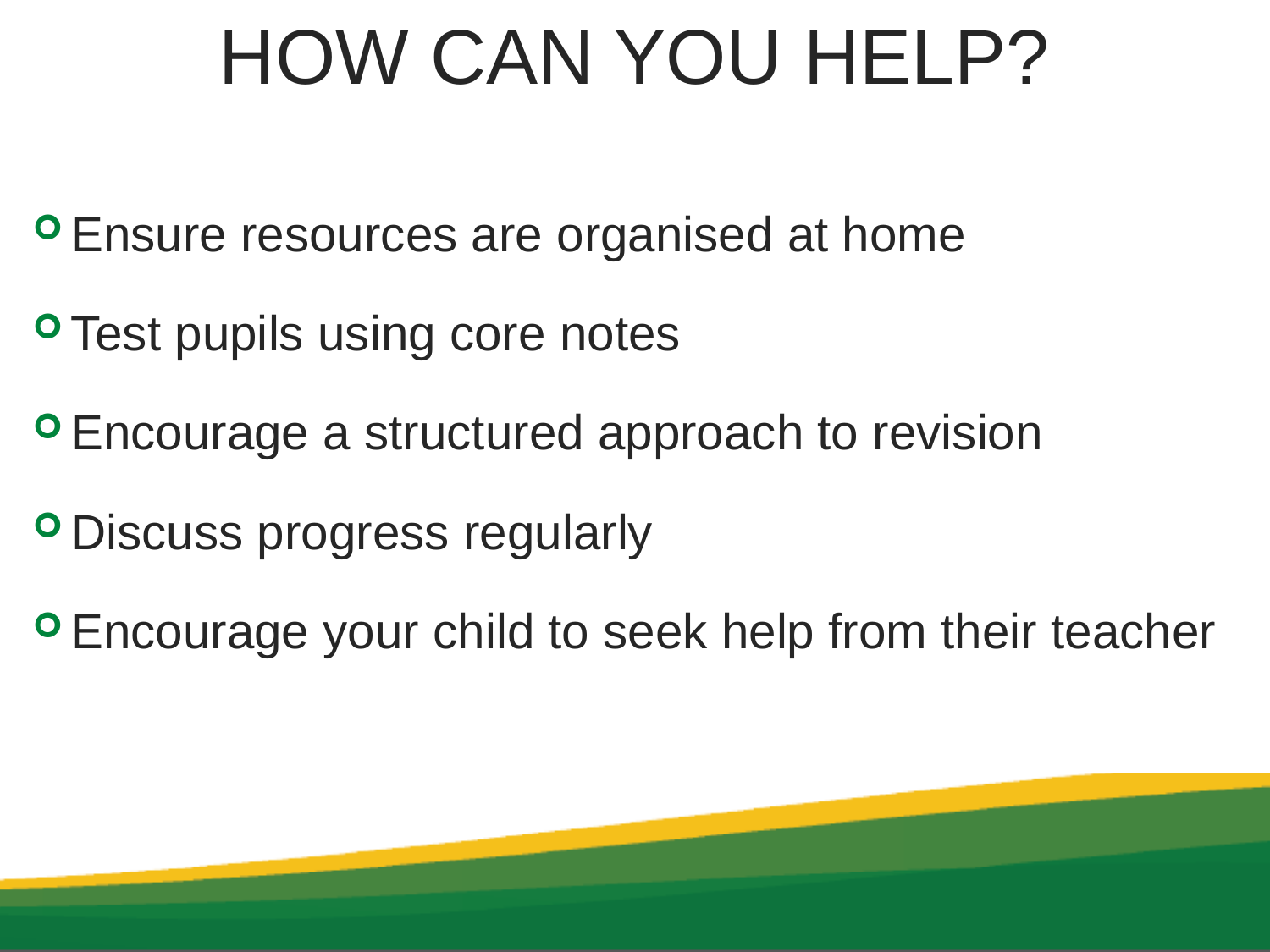

# How can you help?
Ensure resources are organised at home
Test pupils using core notes
Encourage a structured approach to revision
Discuss progress regularly
Encourage your child to seek help from their teacher